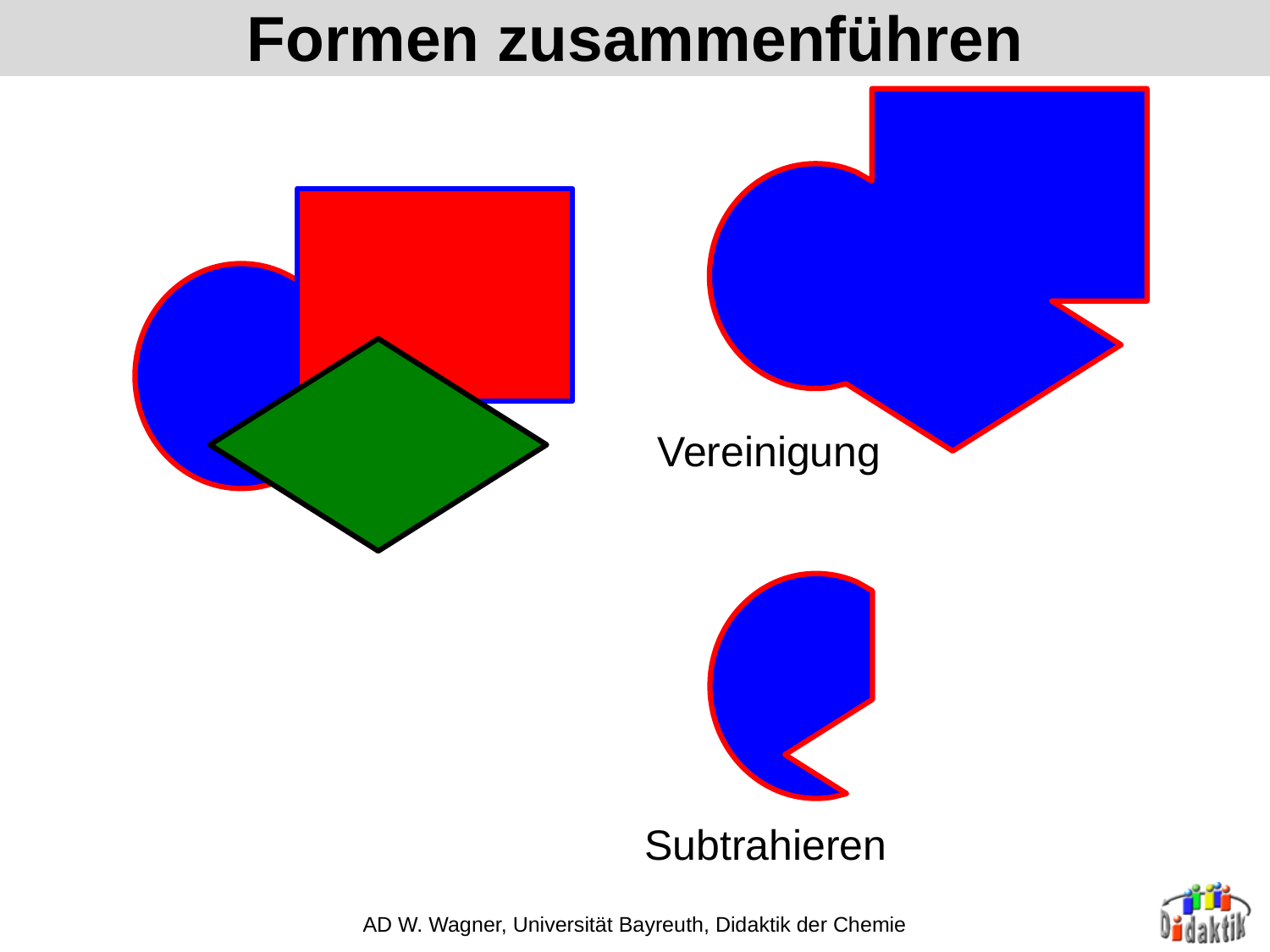

# Formen zusammenführen

Vereinigung

Subtrahieren
AD W. Wagner, Universität Bayreuth, Didaktik der Chemie